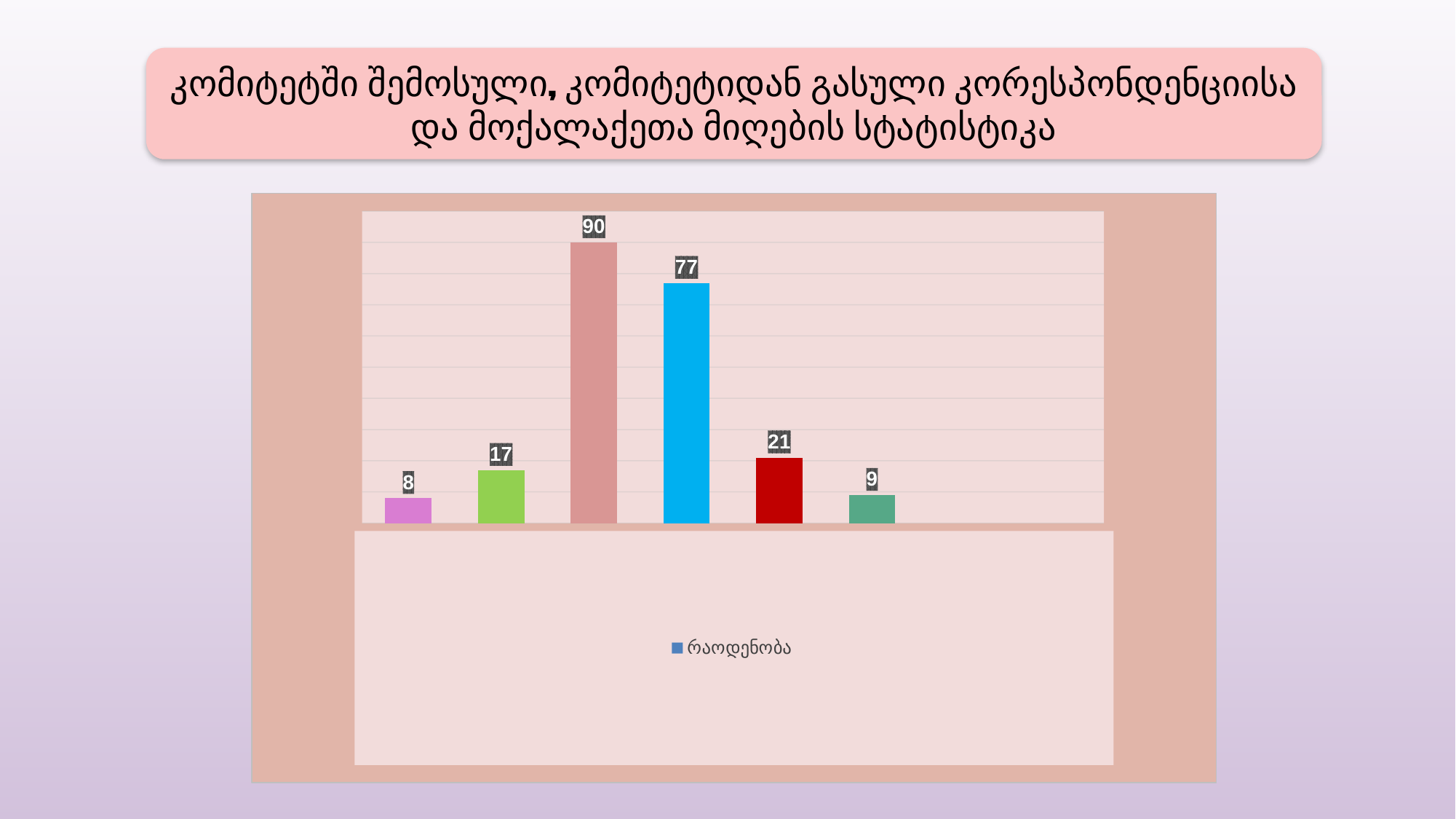

კომიტეტში შემოსული, კომიტეტიდან გასული კორესპონდენციისა და მოქალაქეთა მიღების სტატისტიკა

### Chart

| Category | რაოდენობა  |
|---|---|
| საქართველოს პრეზიდენტის ადმინისტრაცია და პარლამენტის აპარატი | 8.0 |
| საქართველოსა და აჭარის ა.რ. უწყებები, არასამთავრობო, კომერციული და სხვა ორგანიზაციები | 17.0 |
| აჭარის ა.რ. უმაღლესი საბჭოს ფრაქცია-კომიტეტები, აპარატის სტრუქტურული ერთეულები | 90.0 |
| გასული კორესპონდენციის რაოდენობა | 77.0 |
|  მოქალაქეთა განცხადებები | 21.0 |
| მოქალაქეთა მიღება | 9.0 |